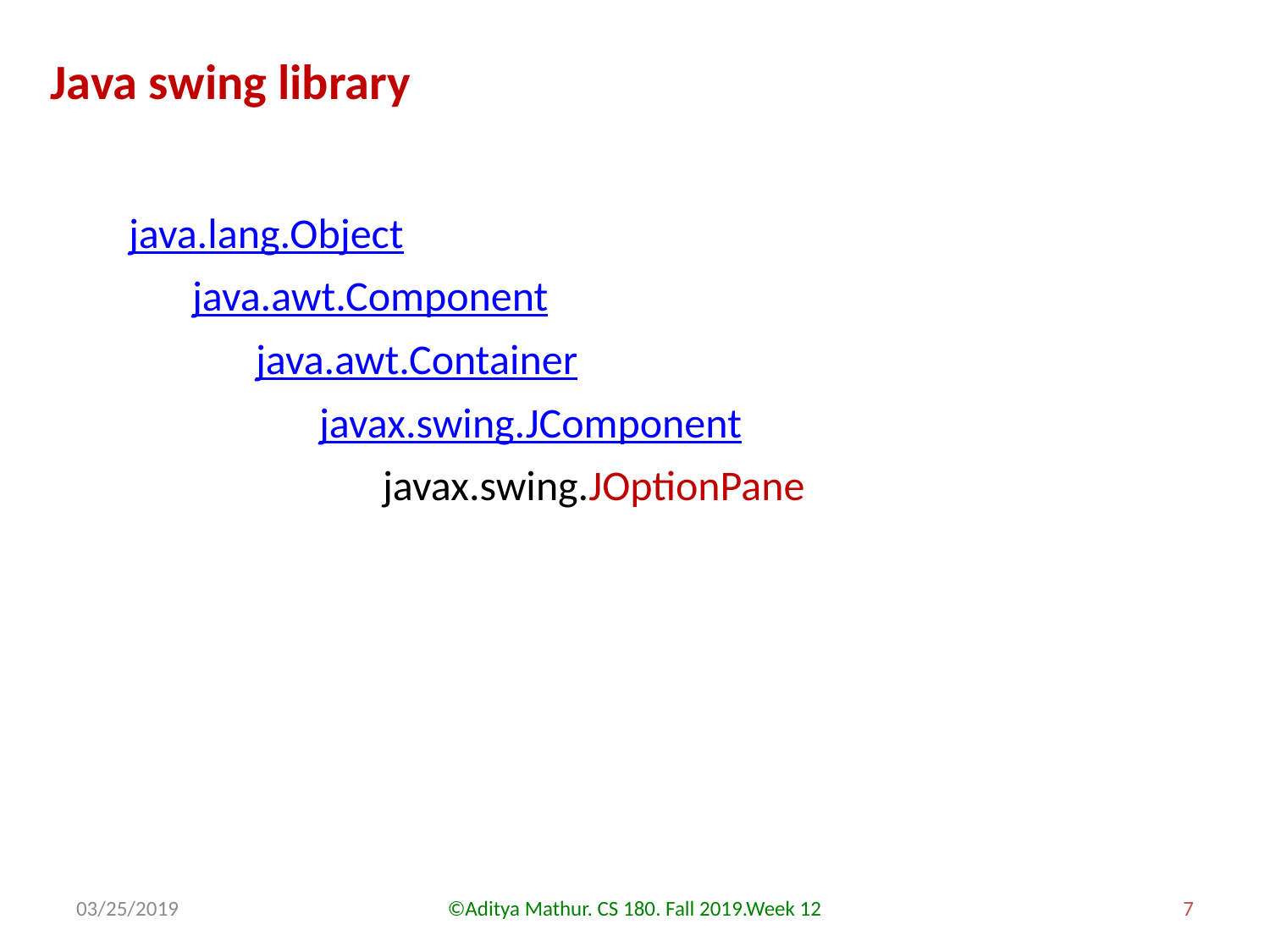

Java swing library
java.lang.Object
java.awt.Component
java.awt.Container
javax.swing.JComponent
javax.swing.JOptionPane
03/25/2019
©Aditya Mathur. CS 180. Fall 2019.Week 12
7